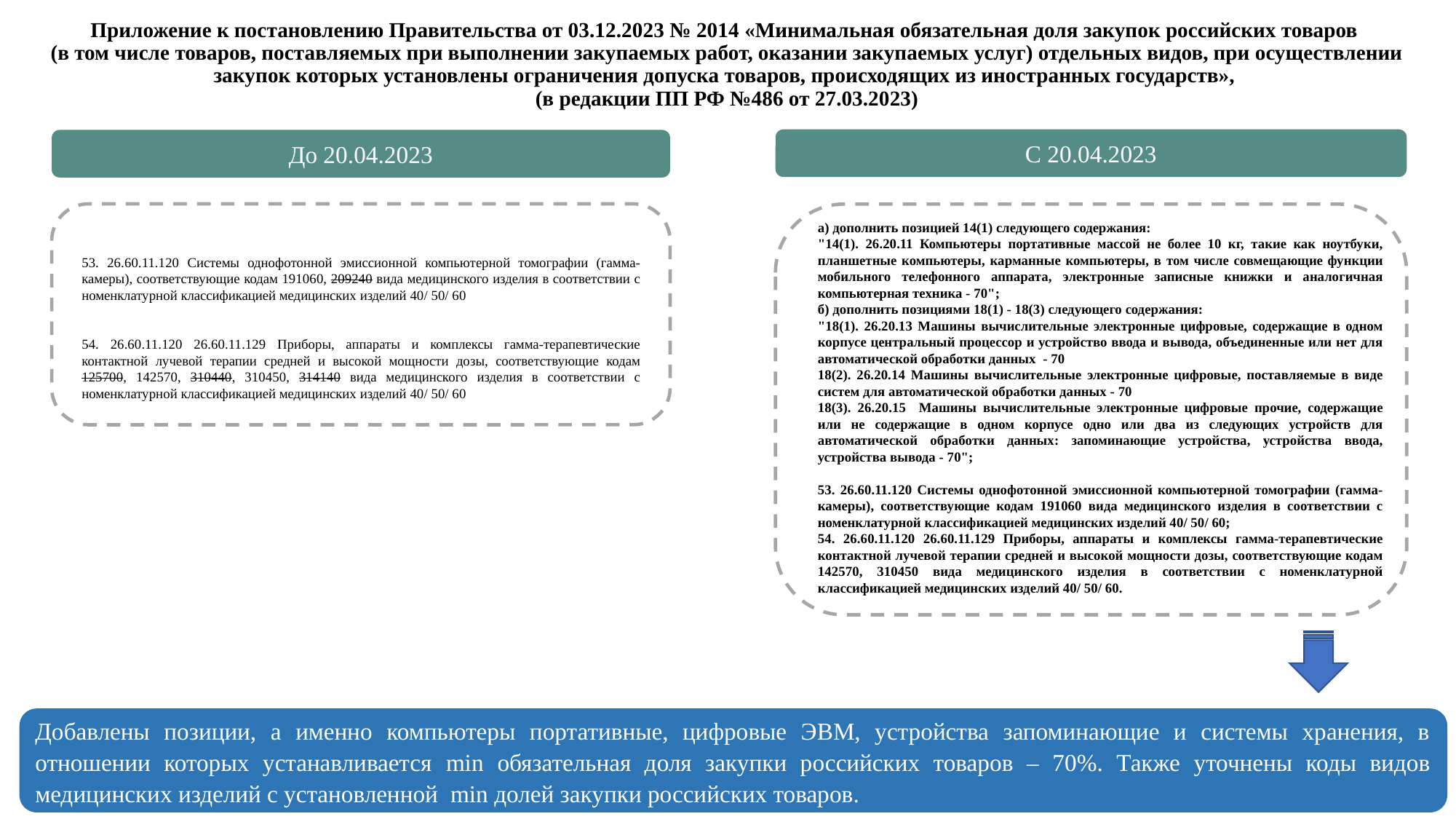

Приложение к постановлению Правительства от 03.12.2023 № 2014 «Минимальная обязательная доля закупок российских товаров
(в том числе товаров, поставляемых при выполнении закупаемых работ, оказании закупаемых услуг) отдельных видов, при осуществлении закупок которых установлены ограничения допуска товаров, происходящих из иностранных государств»,
(в редакции ПП РФ №486 от 27.03.2023)
С 20.04.2023
До 20.04.2023

а) дополнить позицией 14(1) следующего содержания:
"14(1). 26.20.11 Компьютеры портативные массой не более 10 кг, такие как ноутбуки, планшетные компьютеры, карманные компьютеры, в том числе совмещающие функции мобильного телефонного аппарата, электронные записные книжки и аналогичная компьютерная техника - 70";
б) дополнить позициями 18(1) - 18(3) следующего содержания:
"18(1). 26.20.13 Машины вычислительные электронные цифровые, содержащие в одном корпусе центральный процессор и устройство ввода и вывода, объединенные или нет для автоматической обработки данных	  - 70
18(2). 26.20.14 Машины вычислительные электронные цифровые, поставляемые в виде систем для автоматической обработки данных - 70
18(3). 26.20.15  Машины вычислительные электронные цифровые прочие, содержащие или не содержащие в одном корпусе одно или два из следующих устройств для автоматической обработки данных: запоминающие устройства, устройства ввода, устройства вывода - 70";

53. 26.60.11.120 Системы однофотонной эмиссионной компьютерной томографии (гамма-камеры), соответствующие кодам 191060 вида медицинского изделия в соответствии с номенклатурной классификацией медицинских изделий 40/ 50/ 60;
54. 26.60.11.120 26.60.11.129 Приборы, аппараты и комплексы гамма-терапевтические контактной лучевой терапии средней и высокой мощности дозы, соответствующие кодам 142570, 310450 вида медицинского изделия в соответствии с номенклатурной классификацией медицинских изделий 40/ 50/ 60.
53. 26.60.11.120 Системы однофотонной эмиссионной компьютерной томографии (гамма-камеры), соответствующие кодам 191060, 209240 вида медицинского изделия в соответствии с номенклатурной классификацией медицинских изделий 40/ 50/ 60

54. 26.60.11.120 26.60.11.129 Приборы, аппараты и комплексы гамма-терапевтические контактной лучевой терапии средней и высокой мощности дозы, соответствующие кодам 125700, 142570, 310440, 310450, 314140 вида медицинского изделия в соответствии с номенклатурной классификацией медицинских изделий 40/ 50/ 60

Добавлены позиции, а именно компьютеры портативные, цифровые ЭВМ, устройства запоминающие и системы хранения, в отношении которых устанавливается min обязательная доля закупки российских товаров – 70%. Также уточнены коды видов медицинских изделий с установленной  min долей закупки российских товаров.